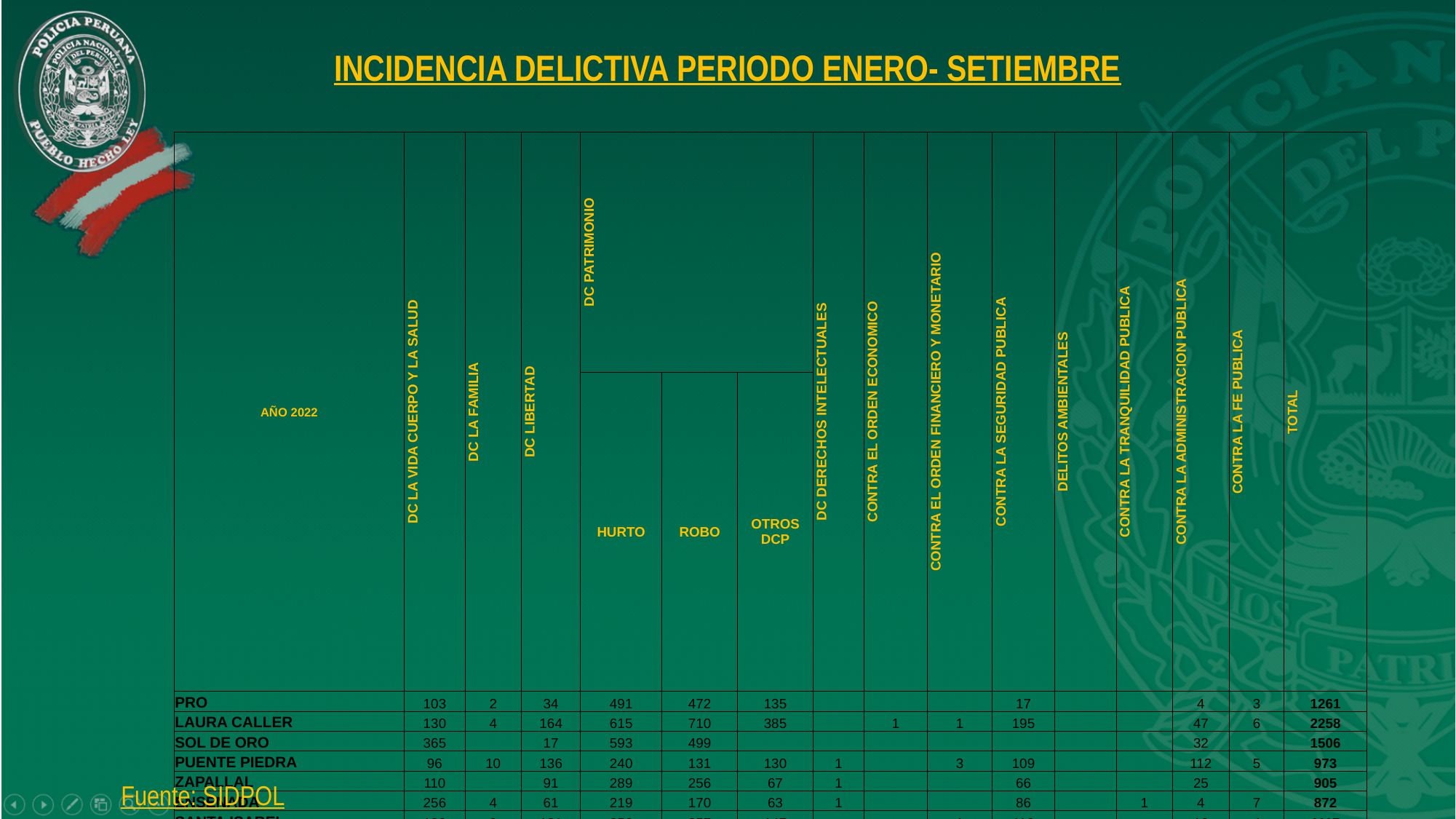

INCIDENCIA DELICTIVA PERIODO ENERO- SETIEMBRE
| AÑO 2022 | DC LA VIDA CUERPO Y LA SALUD | DC LA FAMILIA | DC LIBERTAD | DC PATRIMONIO |  |  | DC DERECHOS INTELECTUALES | CONTRA EL ORDEN ECONOMICO | CONTRA EL ORDEN FINANCIERO Y MONETARIO | CONTRA LA SEGURIDAD PUBLICA | DELITOS AMBIENTALES | CONTRA LA TRANQUILIDAD PUBLICA | CONTRA LA ADMINISTRACION PUBLICA | CONTRA LA FE PUBLICA | TOTAL |
| --- | --- | --- | --- | --- | --- | --- | --- | --- | --- | --- | --- | --- | --- | --- | --- |
|  |  |  |  | HURTO | ROBO | OTROS DCP |  |  |  |  |  |  |  |  |  |
| PRO | 103 | 2 | 34 | 491 | 472 | 135 |  |  |  | 17 |  |  | 4 | 3 | 1261 |
| LAURA CALLER | 130 | 4 | 164 | 615 | 710 | 385 |  | 1 | 1 | 195 |  |  | 47 | 6 | 2258 |
| SOL DE ORO | 365 |  | 17 | 593 | 499 |  |  |  |  |  |  |  | 32 |  | 1506 |
| PUENTE PIEDRA | 96 | 10 | 136 | 240 | 131 | 130 | 1 |  | 3 | 109 |  |  | 112 | 5 | 973 |
| ZAPALLAL | 110 |  | 91 | 289 | 256 | 67 | 1 |  |  | 66 |  |  | 25 |  | 905 |
| ENSENADA | 256 | 4 | 61 | 219 | 170 | 63 | 1 |  |  | 86 |  | 1 | 4 | 7 | 872 |
| SANTA ISABEL | 190 | 9 | 121 | 256 | 257 | 147 |  |  | 1 | 116 |  |  | 16 | 4 | 1117 |
| CARABAYLLO | 32 | 1 | 34 | 170 | 159 | 15 |  |  |  | 22 |  |  | 22 | 3 | 458 |
| EL PROGRESO | 207 | 11 | 102 | 216 | 266 | 94 |  |  |  | 162 |  |  | 63 | 3 | 1124 |
| SANTA ROSA | 20 | 2 | 9 | 70 | 17 | 34 |  |  |  | 27 |  |  | 7 |  | 186 |
| ANCON | 55 |  | 76 | 169 | 128 | 63 |  |  |  | 1 |  |  |  | 1 | 493 |
| DEPINCRI LOS OLIVOS | 13 |  | 24 | 58 | 61 | 192 |  |  |  |  |  |  |  | 6 | 354 |
| DEPINCRI PUENTE PIEDRA | 14 |  | 23 | 57 | 37 | 69 |  |  |  | 12 |  |  | 9 | 2 | 223 |
| DEPINCRI CARABAYLLO | 22 | 2 | 27 | 92 | 145 | 178 |  |  |  | 2 |  |  | 4 |  | 472 |
| TOTAL | 1613 | 45 | 919 | 3535 | 3308 | 1572 | 3 | 1 | 5 | 815 | 0 | 1 | 345 | 40 | 12202 |
Fuente: SIDPOL